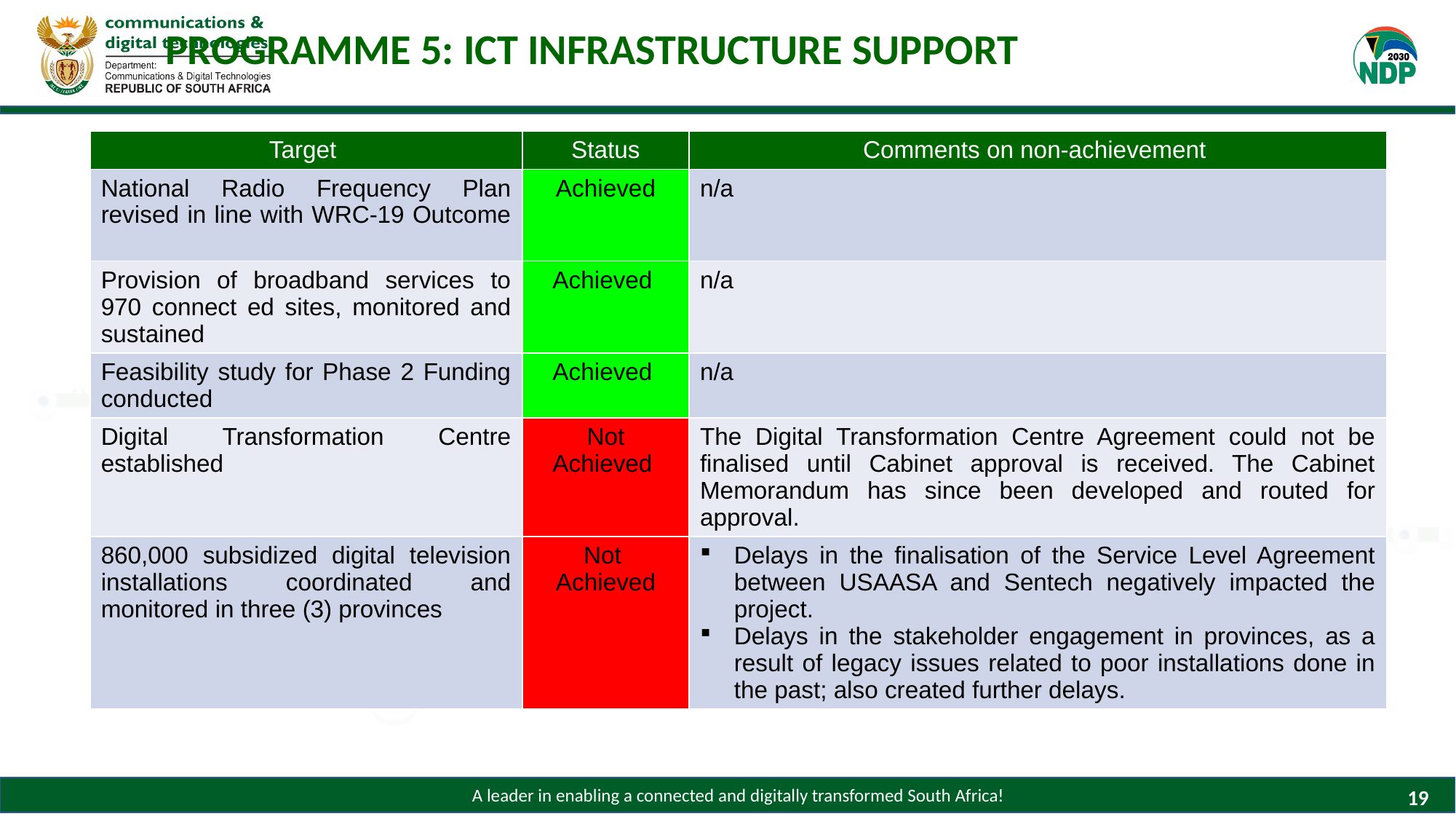

# PROGRAMME 5: ICT INFRASTRUCTURE SUPPORT
| Target | Status | Comments on non-achievement |
| --- | --- | --- |
| National Radio Frequency Plan revised in line with WRC-19 Outcome | Achieved | n/a |
| Provision of broadband services to 970 connect ed sites, monitored and sustained | Achieved | n/a |
| Feasibility study for Phase 2 Funding conducted | Achieved | n/a |
| Digital Transformation Centre established | Not Achieved | The Digital Transformation Centre Agreement could not be finalised until Cabinet approval is received. The Cabinet Memorandum has since been developed and routed for approval. |
| 860,000 subsidized digital television installations coordinated and monitored in three (3) provinces | Not Achieved | Delays in the finalisation of the Service Level Agreement between USAASA and Sentech negatively impacted the project. Delays in the stakeholder engagement in provinces, as a result of legacy issues related to poor installations done in the past; also created further delays. |